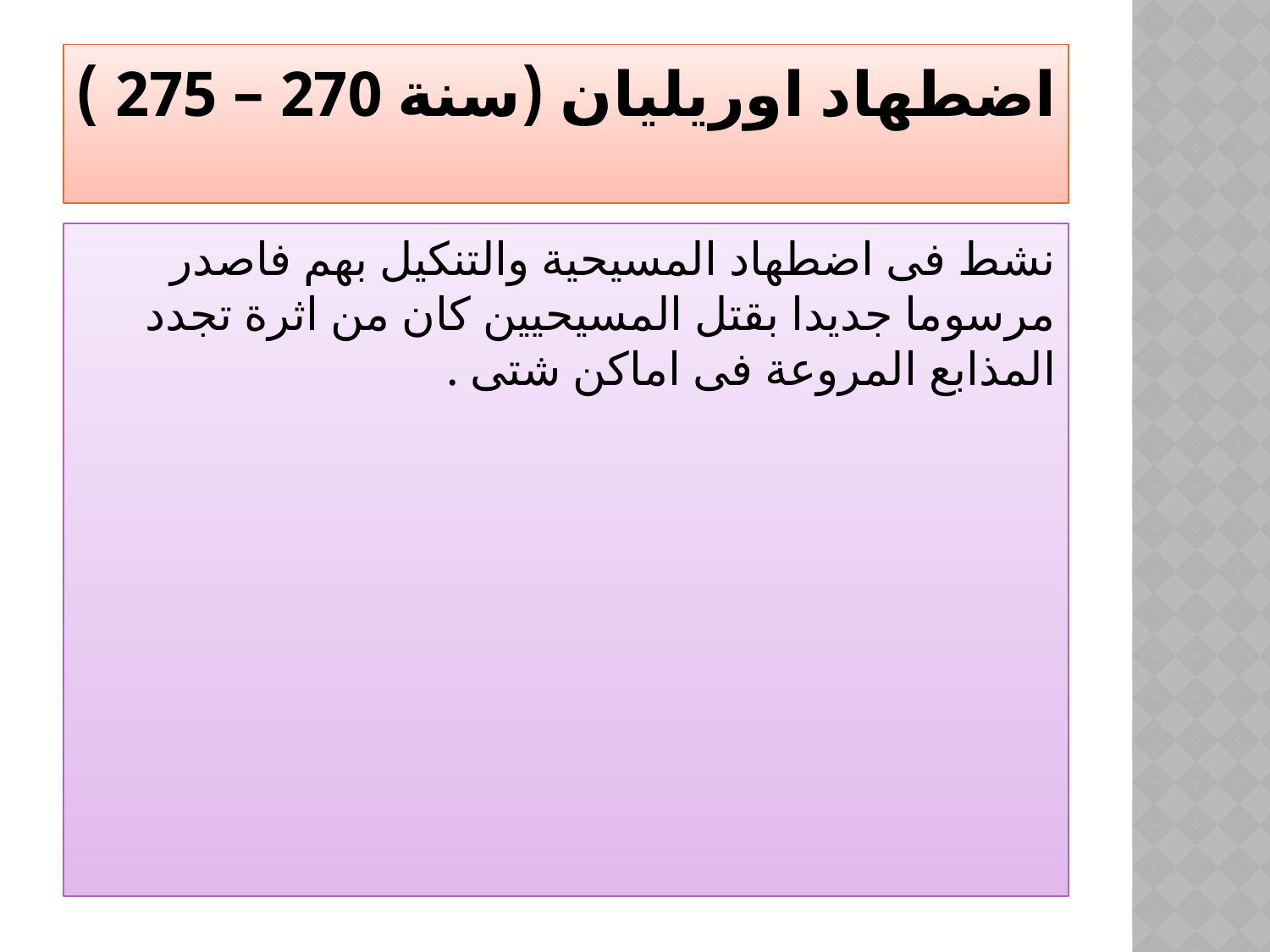

# اضطهاد اوريليان (سنة 270 – 275 )
نشط فى اضطهاد المسيحية والتنكيل بهم فاصدر مرسوما جديدا بقتل المسيحيين كان من اثرة تجدد المذابع المروعة فى اماكن شتى .